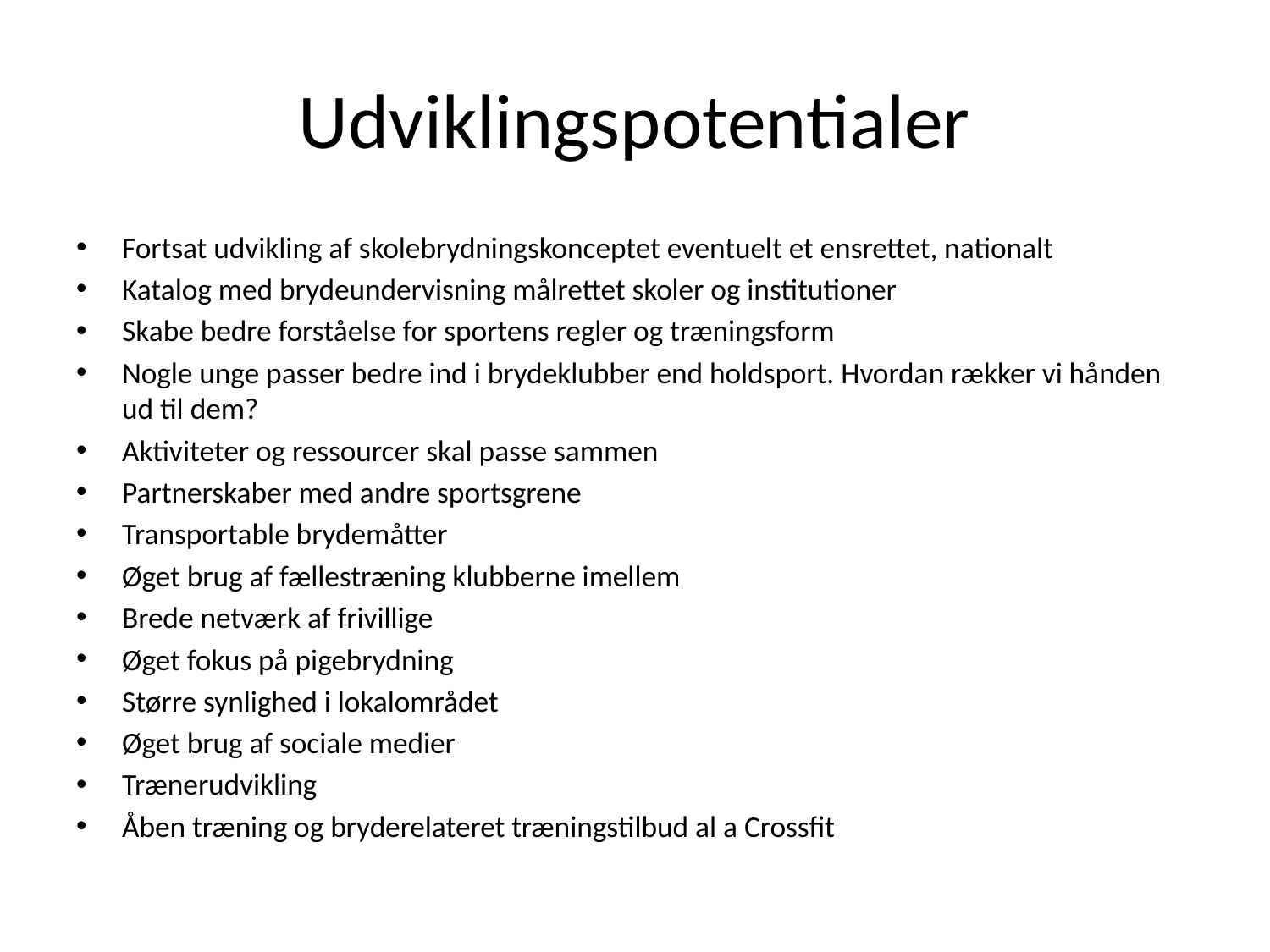

# Udviklingspotentialer
Fortsat udvikling af skolebrydningskonceptet eventuelt et ensrettet, nationalt
Katalog med brydeundervisning målrettet skoler og institutioner
Skabe bedre forståelse for sportens regler og træningsform
Nogle unge passer bedre ind i brydeklubber end holdsport. Hvordan rækker vi hånden ud til dem?
Aktiviteter og ressourcer skal passe sammen
Partnerskaber med andre sportsgrene
Transportable brydemåtter
Øget brug af fællestræning klubberne imellem
Brede netværk af frivillige
Øget fokus på pigebrydning
Større synlighed i lokalområdet
Øget brug af sociale medier
Trænerudvikling
Åben træning og bryderelateret træningstilbud al a Crossfit